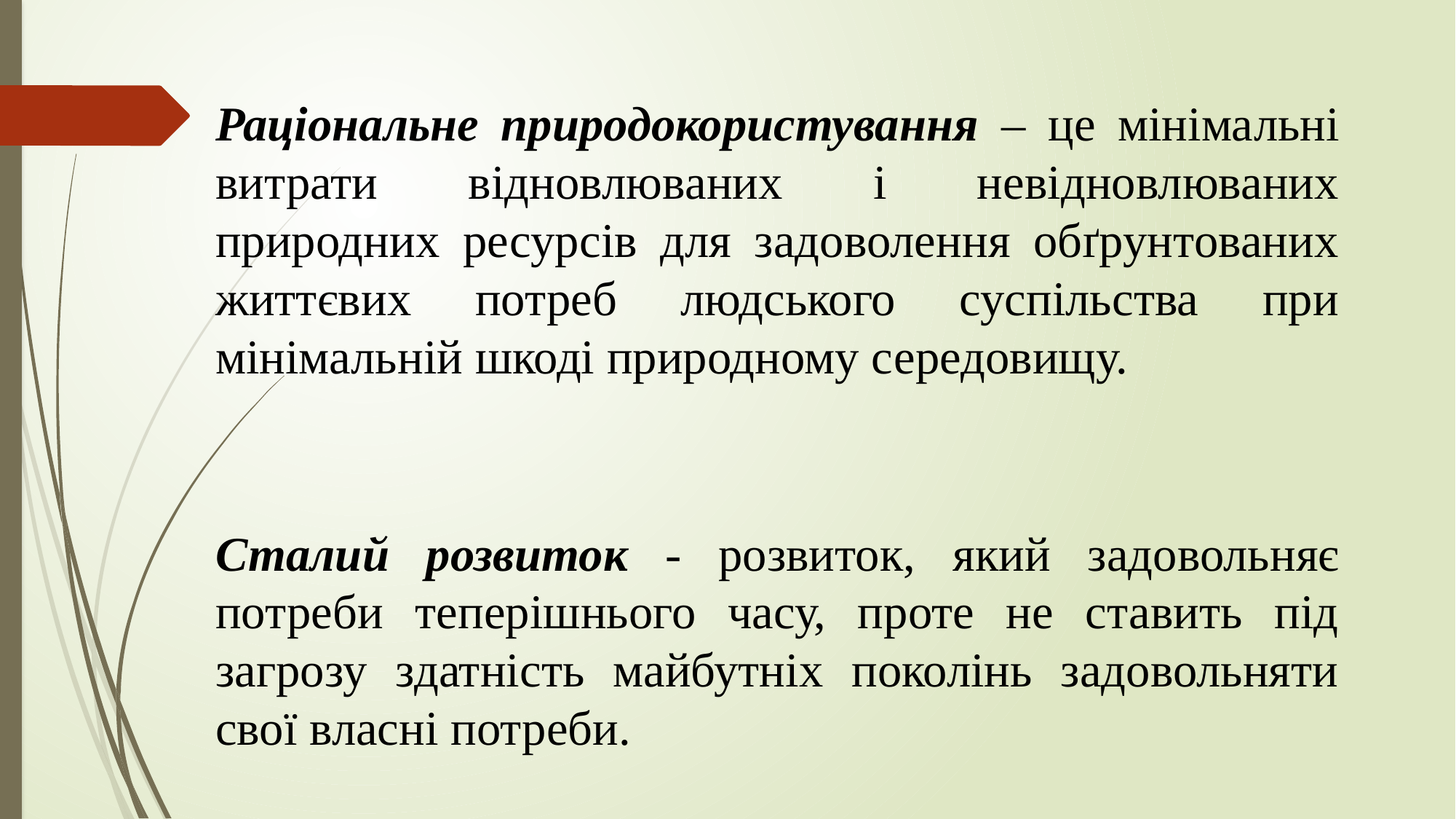

Раціональне природокористування – це мінімальні витрати відновлюваних і невідновлюваних природних ресурсів для задоволення обґрунтованих життєвих потреб людського суспільства при мінімальній шкоді природному середовищу.
Сталий розвиток - розвиток, який задовольняє потреби теперішнього часу, проте не ставить під загрозу здатність майбутніх поколінь задовольняти свої власні потреби.